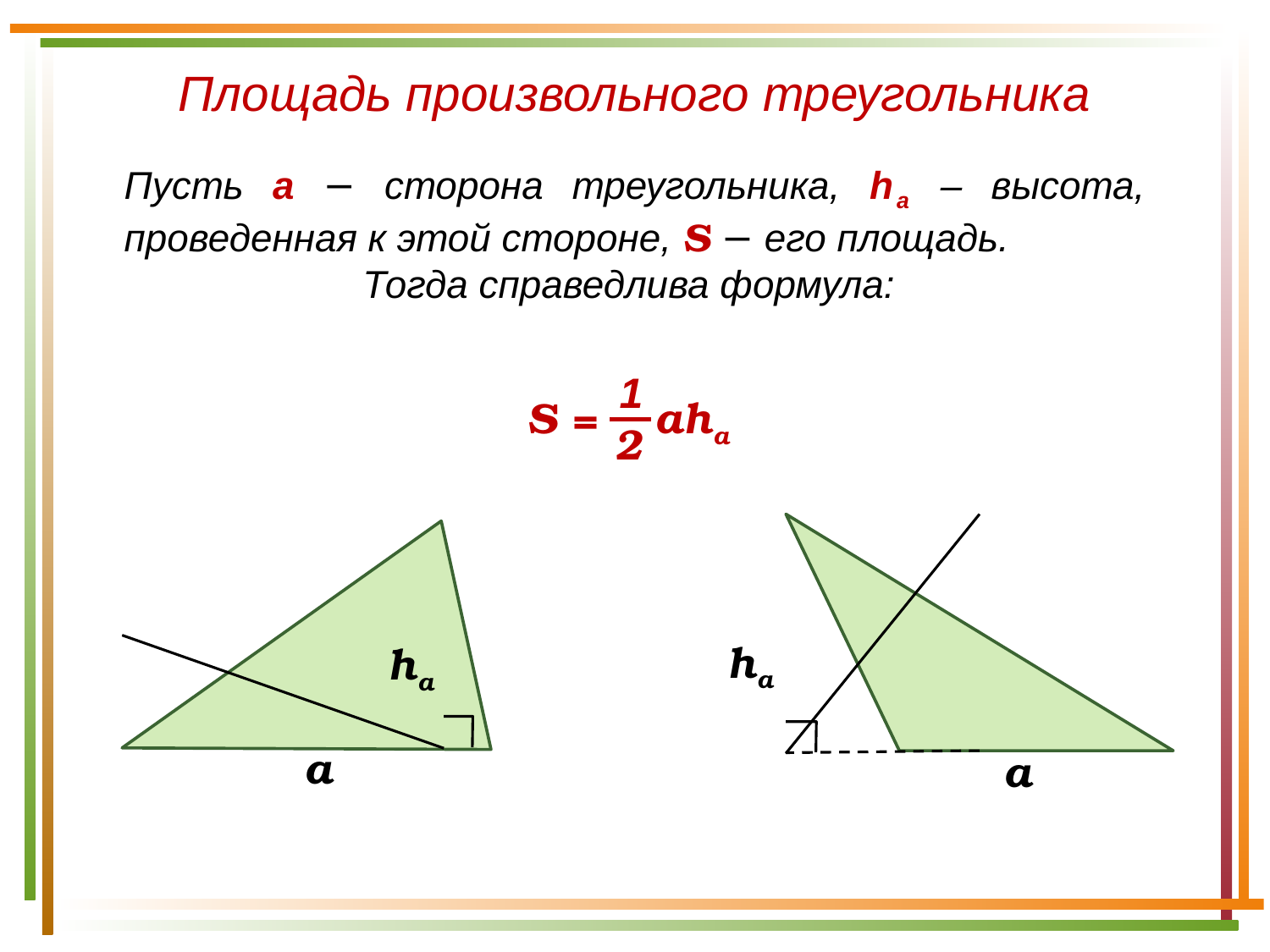

Площадь произвольного треугольника
Пусть а − сторона треугольника, hа – высота, проведенная к этой стороне, S − его площадь.
Тогда справедлива формула:
1
S =    aha
2

a

a
ha
ha